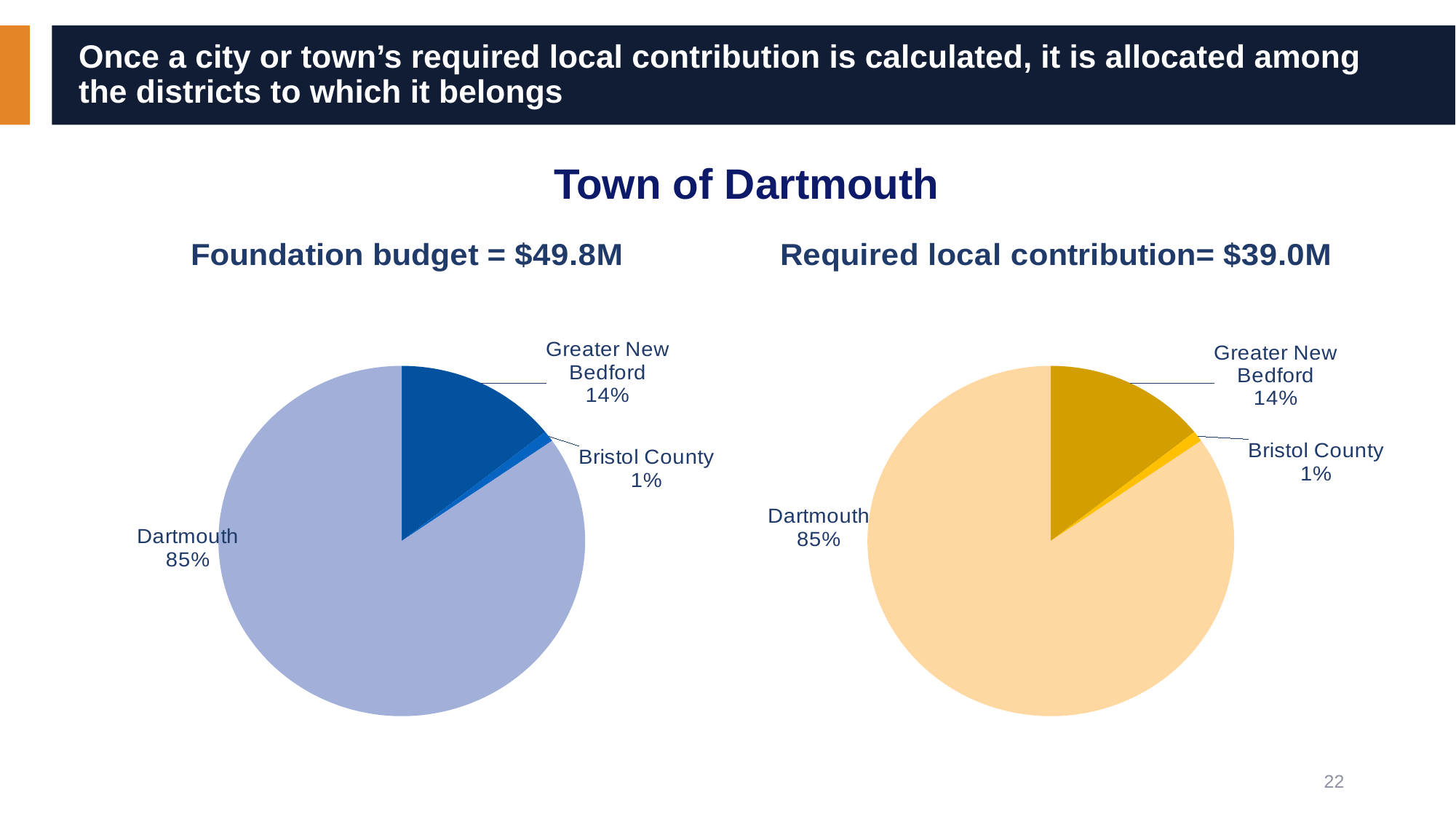

# Once a city or town’s required local contribution is calculated, it is allocated among the districts to which it belongs
Town of Dartmouth

### Chart: Foundation budget = $49.8M

| Category | Foundation Budget = $49.8M |
|---|---|
| Greater New Bedford | 7118746.0 |
| Bristol County | 494842.0 |
| Dartmouth | 42137531.0 |

### Chart: Required local contribution= $39.0M

| Category | Required Local Contribution = 39.0M |
|---|---|
| Greater New Bedford | 5581749.0 |
| Bristol County | 388001.0 |
| Dartmouth | 33039682.0 |
22